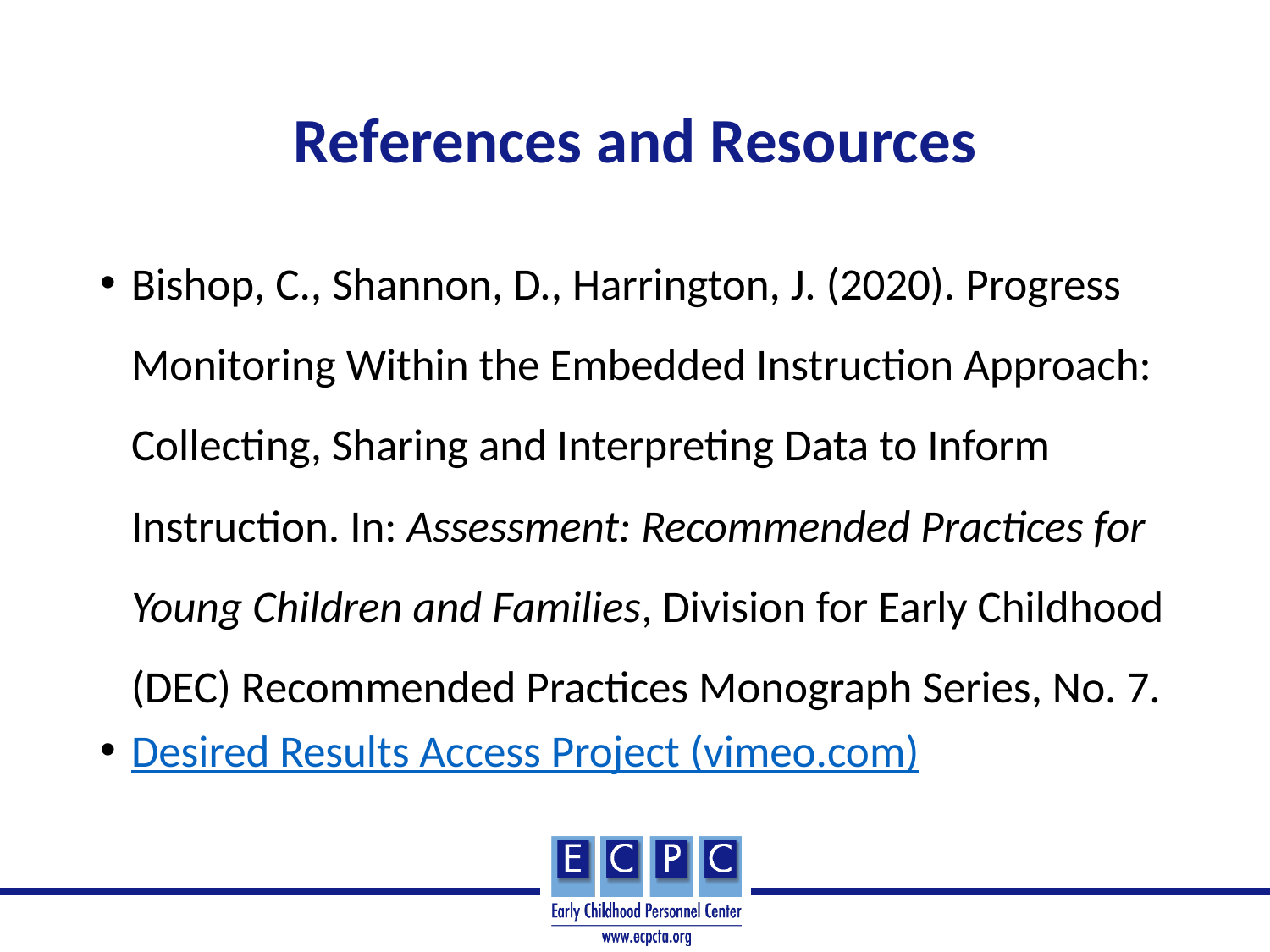

# References and Resources
Bishop, C., Shannon, D., Harrington, J. (2020). Progress Monitoring Within the Embedded Instruction Approach: Collecting, Sharing and Interpreting Data to Inform Instruction. In: Assessment: Recommended Practices for Young Children and Families, Division for Early Childhood (DEC) Recommended Practices Monograph Series, No. 7.
Desired Results Access Project (vimeo.com)